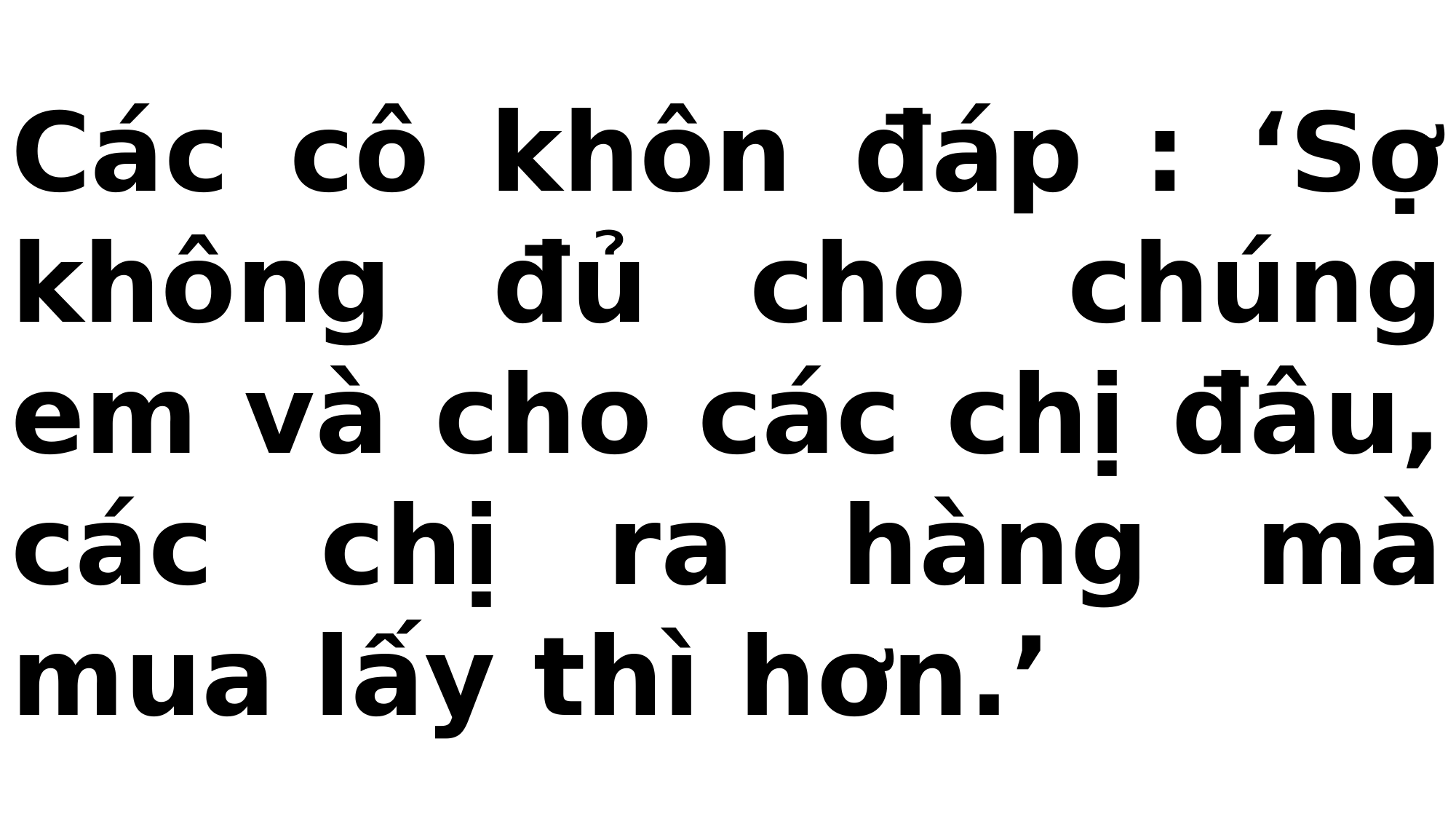

# Các cô khôn đáp : ‘Sợ không đủ cho chúng em và cho các chị đâu, các chị ra hàng mà mua lấy thì hơn.’